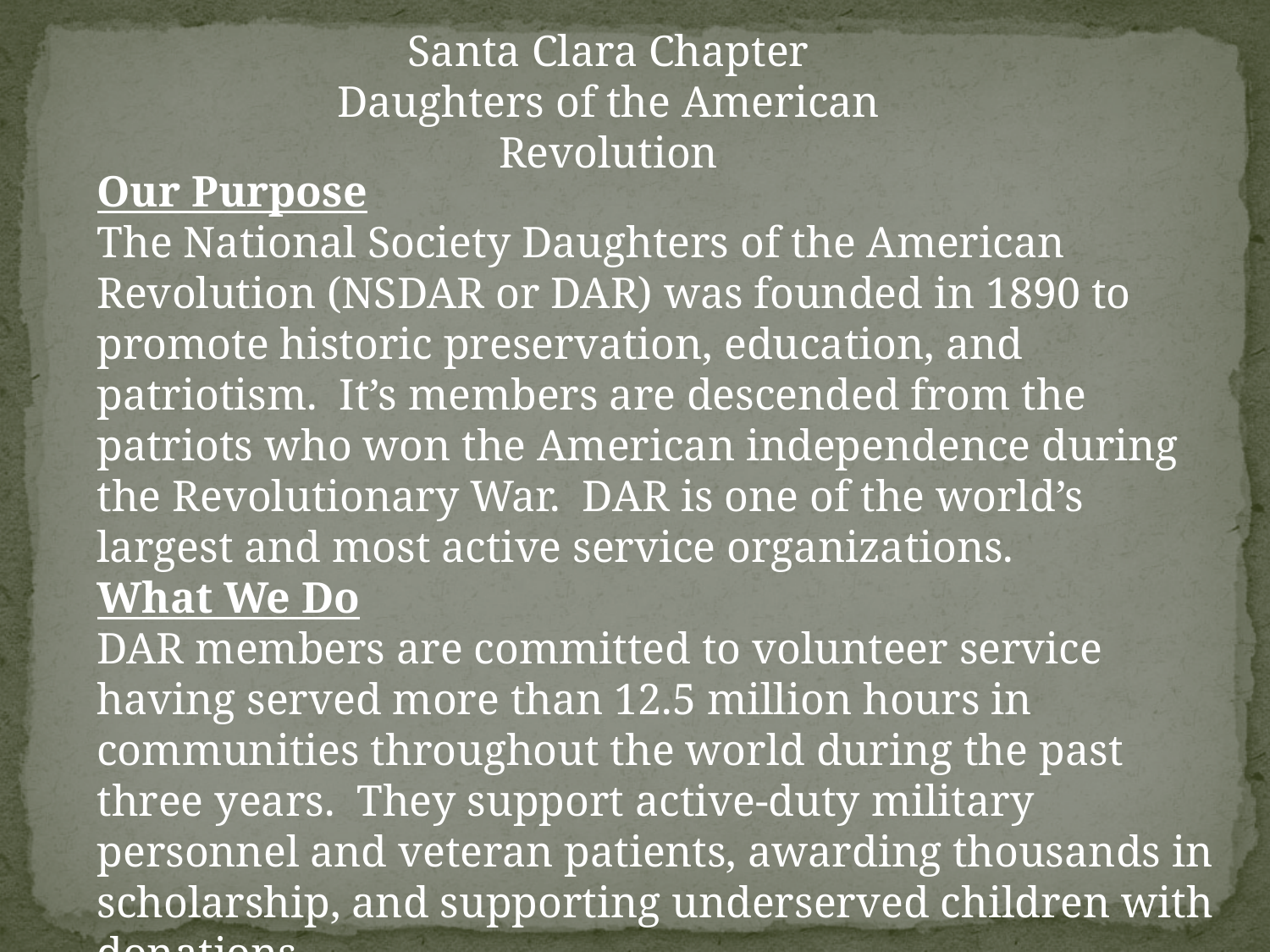

Santa Clara Chapter
Daughters of the American Revolution
Our Purpose
The National Society Daughters of the American Revolution (NSDAR or DAR) was founded in 1890 to promote historic preservation, education, and patriotism.  It’s members are descended from the patriots who won the American independence during the Revolutionary War.  DAR is one of the world’s largest and most active service organizations.
What We Do
DAR members are committed to volunteer service having served more than 12.5 million hours in communities throughout the world during the past three years.  They support active-duty military personnel and veteran patients, awarding thousands in scholarship, and supporting underserved children with donations.